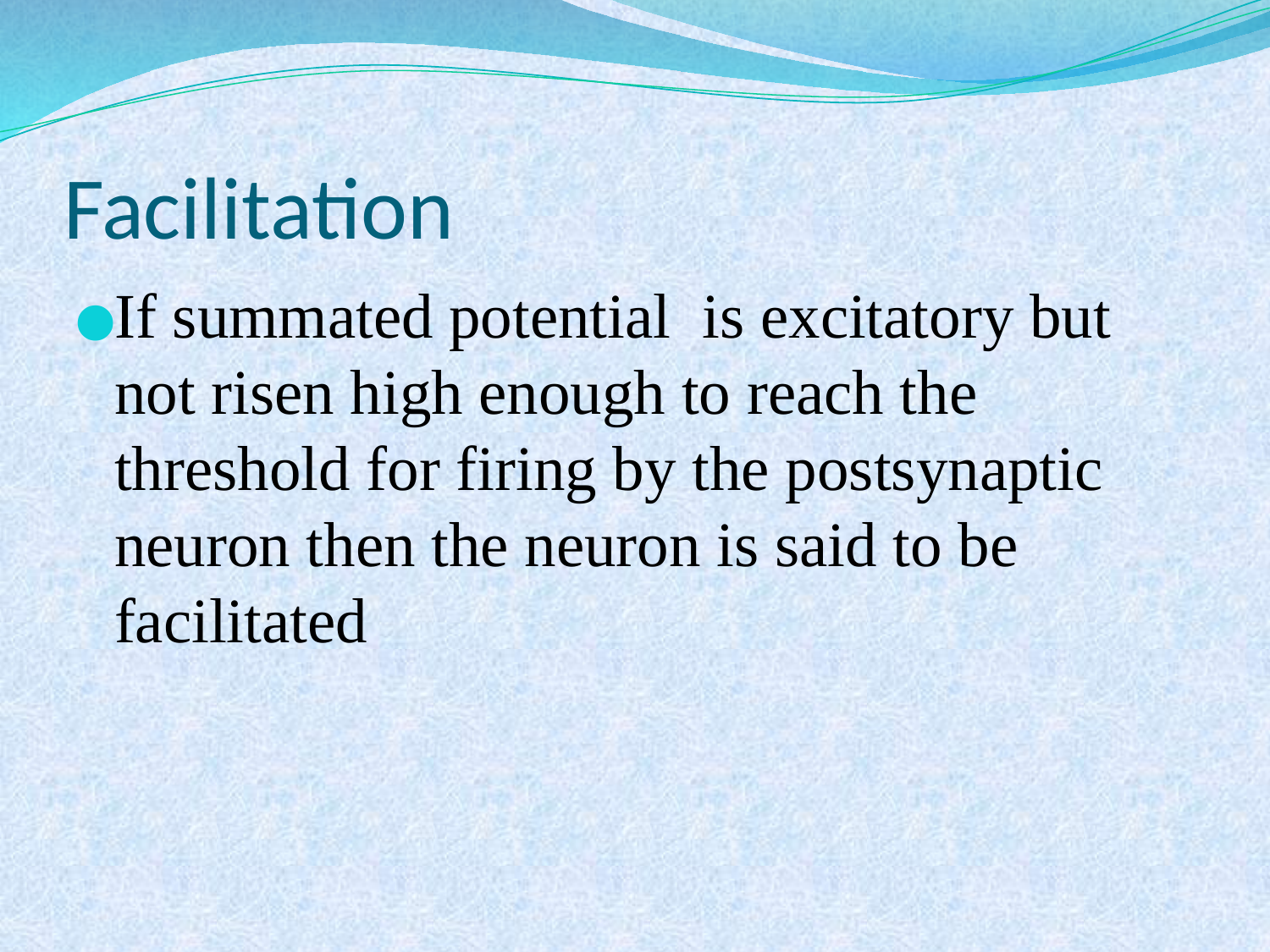

# Facilitation
If summated potential  is excitatory but not risen high enough to reach the threshold for firing by the postsynaptic neuron then the neuron is said to be facilitated